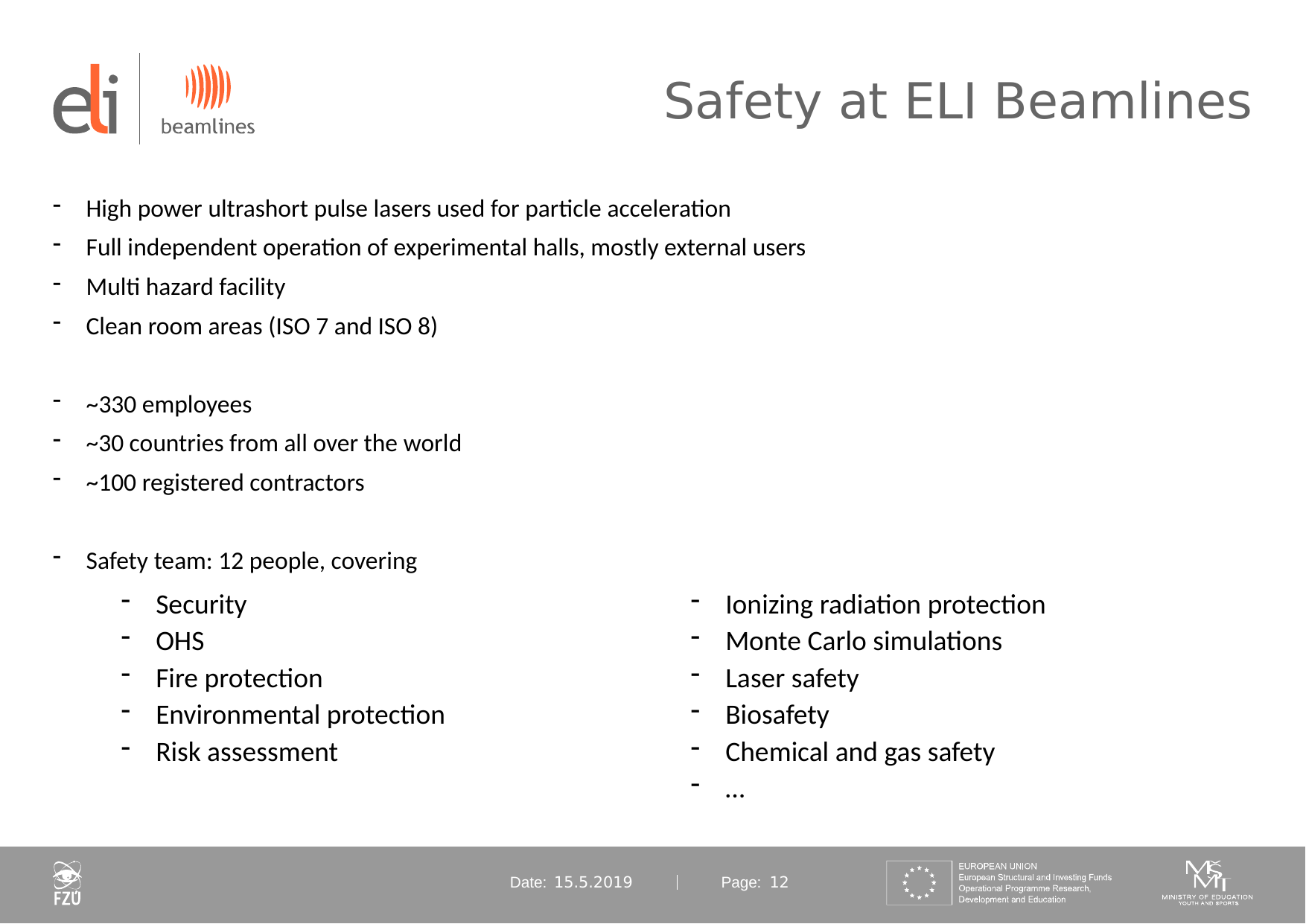

# Safety at ELI Beamlines
High power ultrashort pulse lasers used for particle acceleration
Full independent operation of experimental halls, mostly external users
Multi hazard facility
Clean room areas (ISO 7 and ISO 8)

~330 employees
~30 countries from all over the world
~100 registered contractors

Safety team: 12 people, covering

Security
OHS
Fire protection
Environmental protection
Risk assessment

Ionizing radiation protection
Monte Carlo simulations
Laser safety
Biosafety
Chemical and gas safety
…
15.5.2019
12